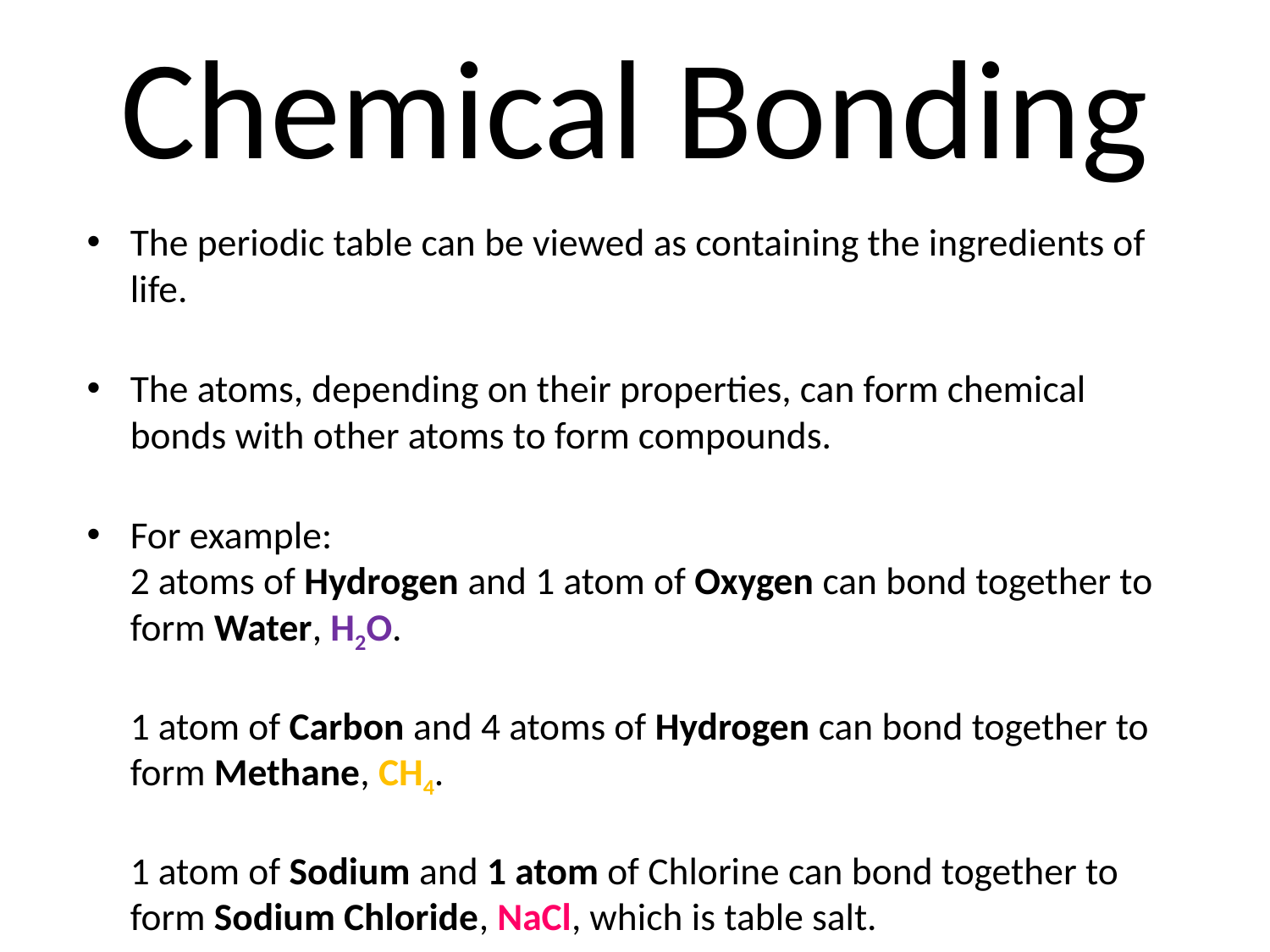

Chemical Bonding
The periodic table can be viewed as containing the ingredients of life.
The atoms, depending on their properties, can form chemical bonds with other atoms to form compounds.
For example:
2 atoms of Hydrogen and 1 atom of Oxygen can bond together to form Water, H2O.
1 atom of Carbon and 4 atoms of Hydrogen can bond together to form Methane, CH4.
1 atom of Sodium and 1 atom of Chlorine can bond together to form Sodium Chloride, NaCl, which is table salt.